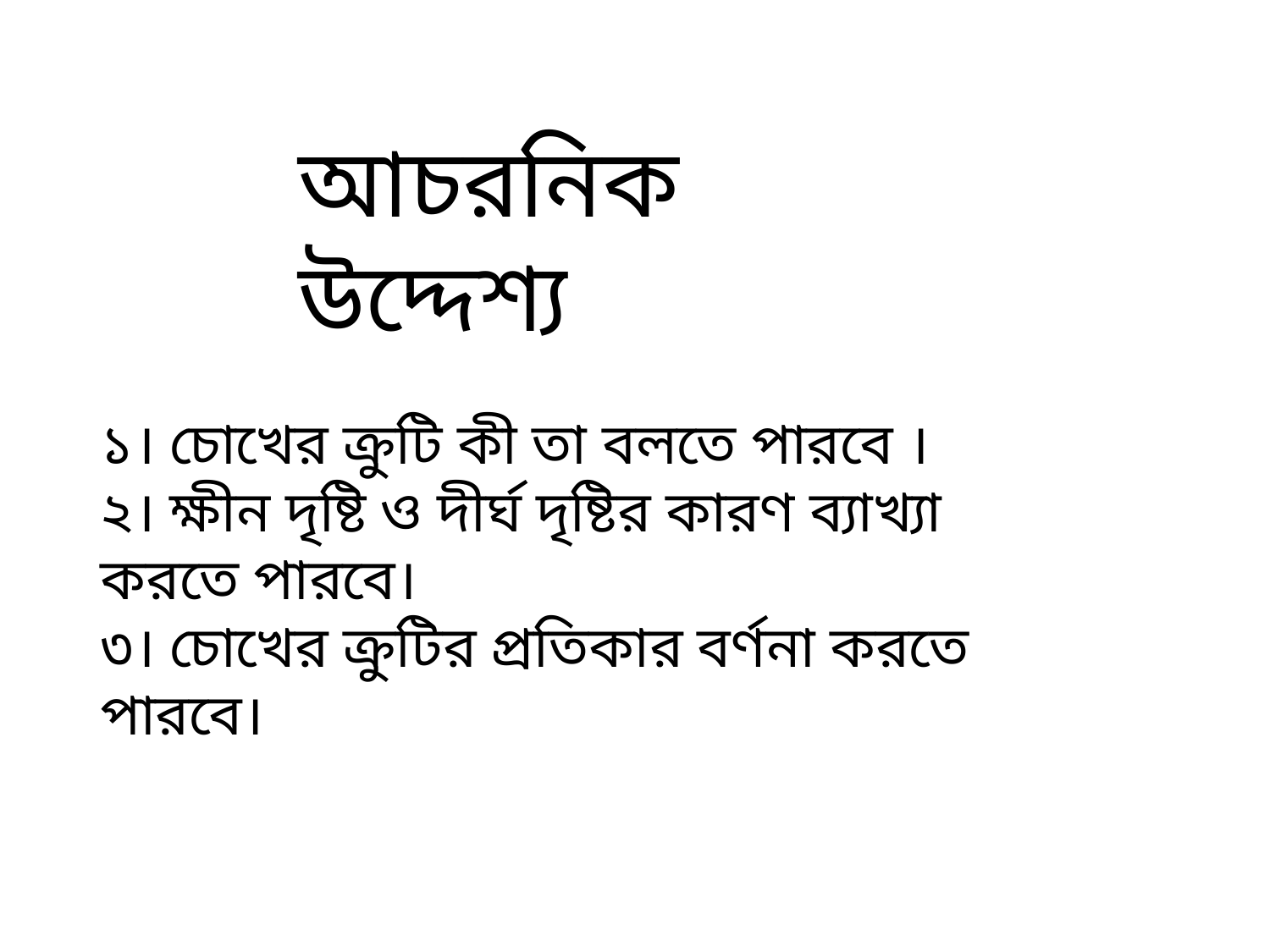

আচরনিক উদ্দেশ্য
১। চোখের ক্রুটি কী তা বলতে পারবে ।
২। ক্ষীন দৃষ্টি ও দীর্ঘ দৃষ্টির কারণ ব্যাখ্যা করতে পারবে।
৩। চোখের ক্রুটির প্রতিকার বর্ণনা করতে পারবে।